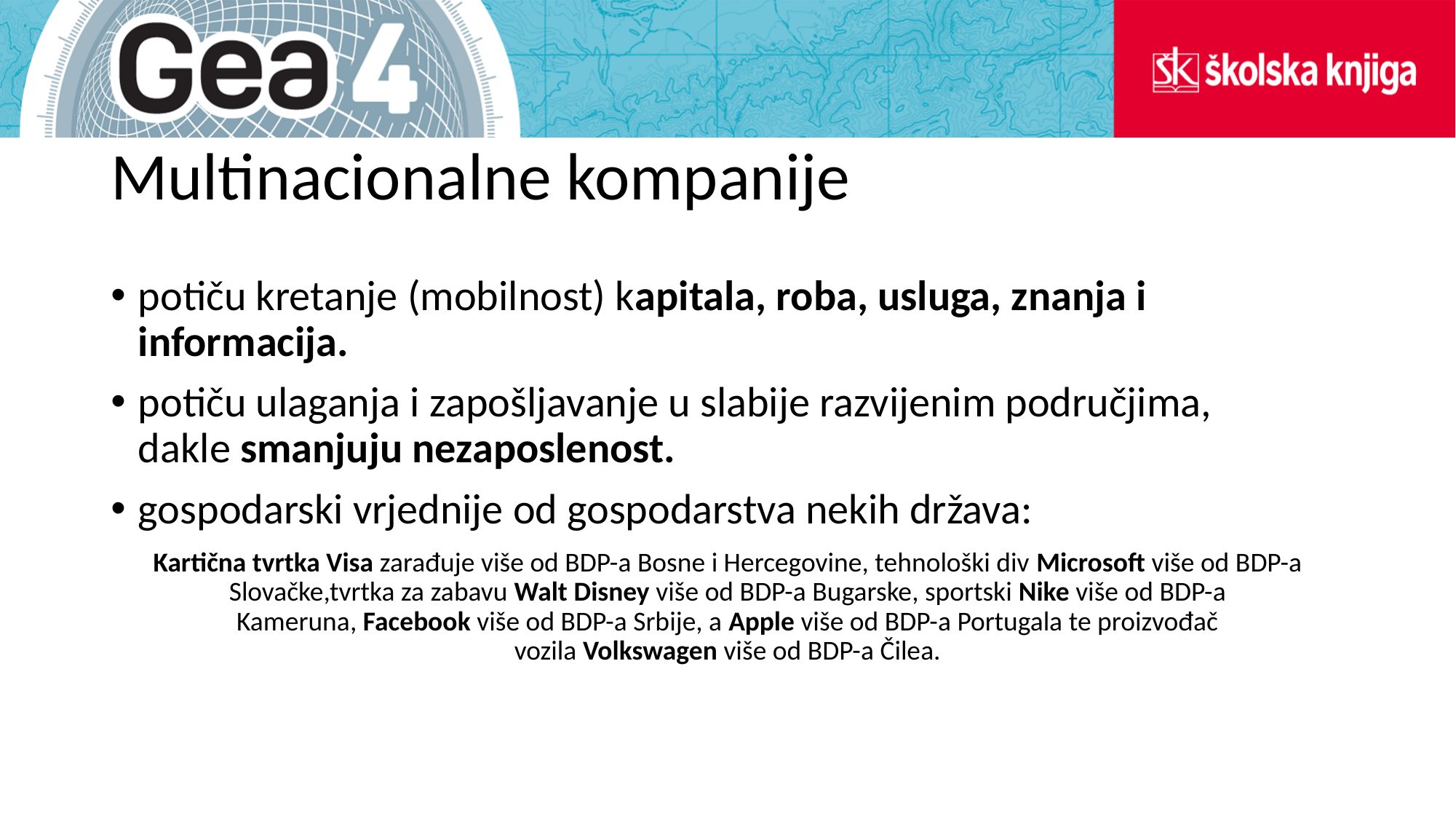

# Multinacionalne kompanije
potiču kretanje (mobilnost) kapitala, roba, usluga, znanja i informacija.
potiču ulaganja i zapošljavanje u slabije razvijenim područjima, dakle smanjuju nezaposlenost.
gospodarski vrjednije od gospodarstva nekih država:
Kartična tvrtka Visa zarađuje više od BDP-a Bosne i Hercegovine, tehnološki div Microsoft više od BDP-a Slovačke,tvrtka za zabavu Walt Disney više od BDP-a Bugarske, sportski Nike više od BDP-a Kameruna, Facebook više od BDP-a Srbije, a Apple više od BDP-a Portugala te proizvođač vozila Volkswagen više od BDP-a Čilea.